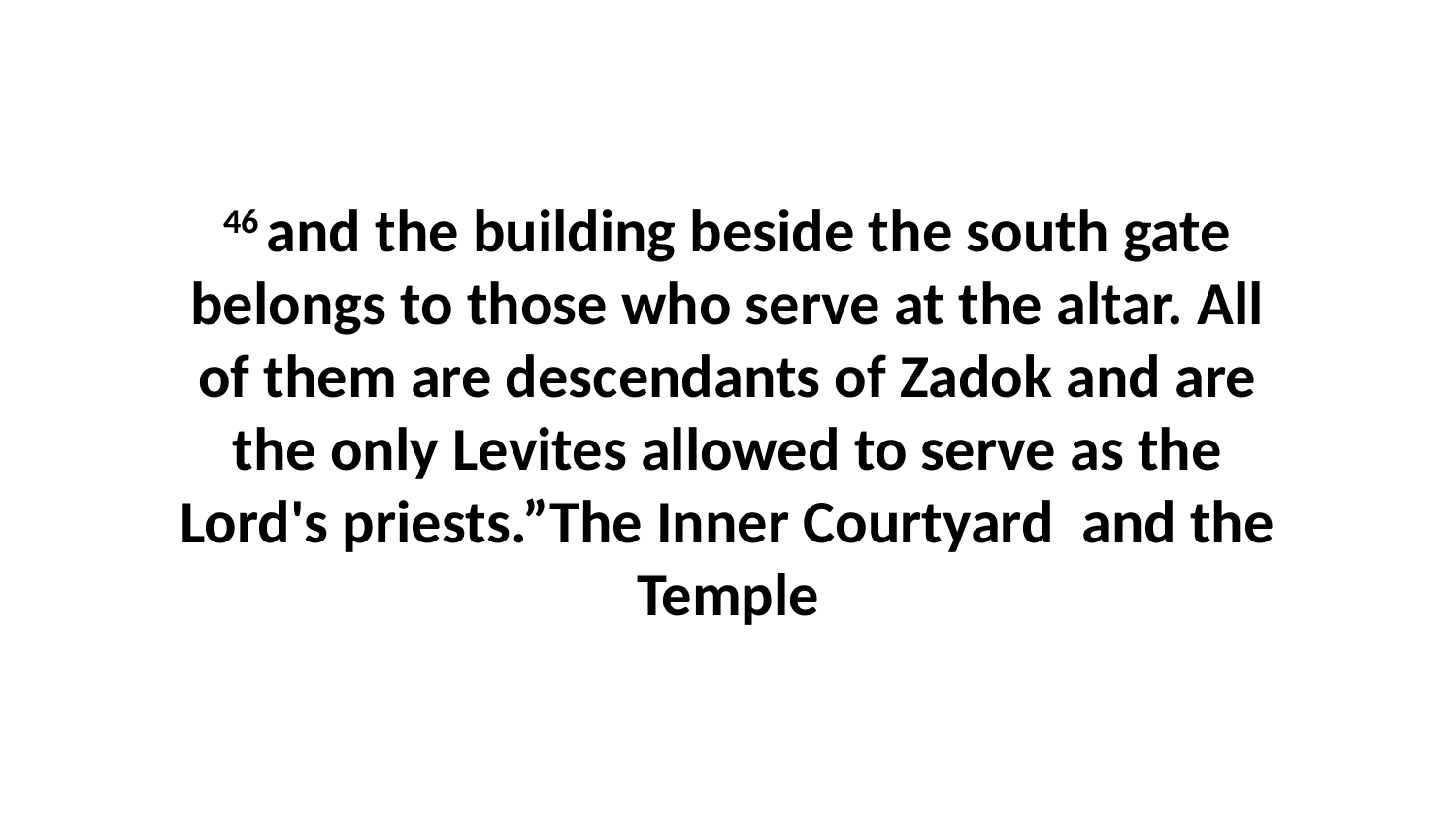

46 and the building beside the south gate belongs to those who serve at the altar. All of them are descendants of Zadok and are the only Levites allowed to serve as the Lord's priests.”The Inner Courtyard  and the Temple